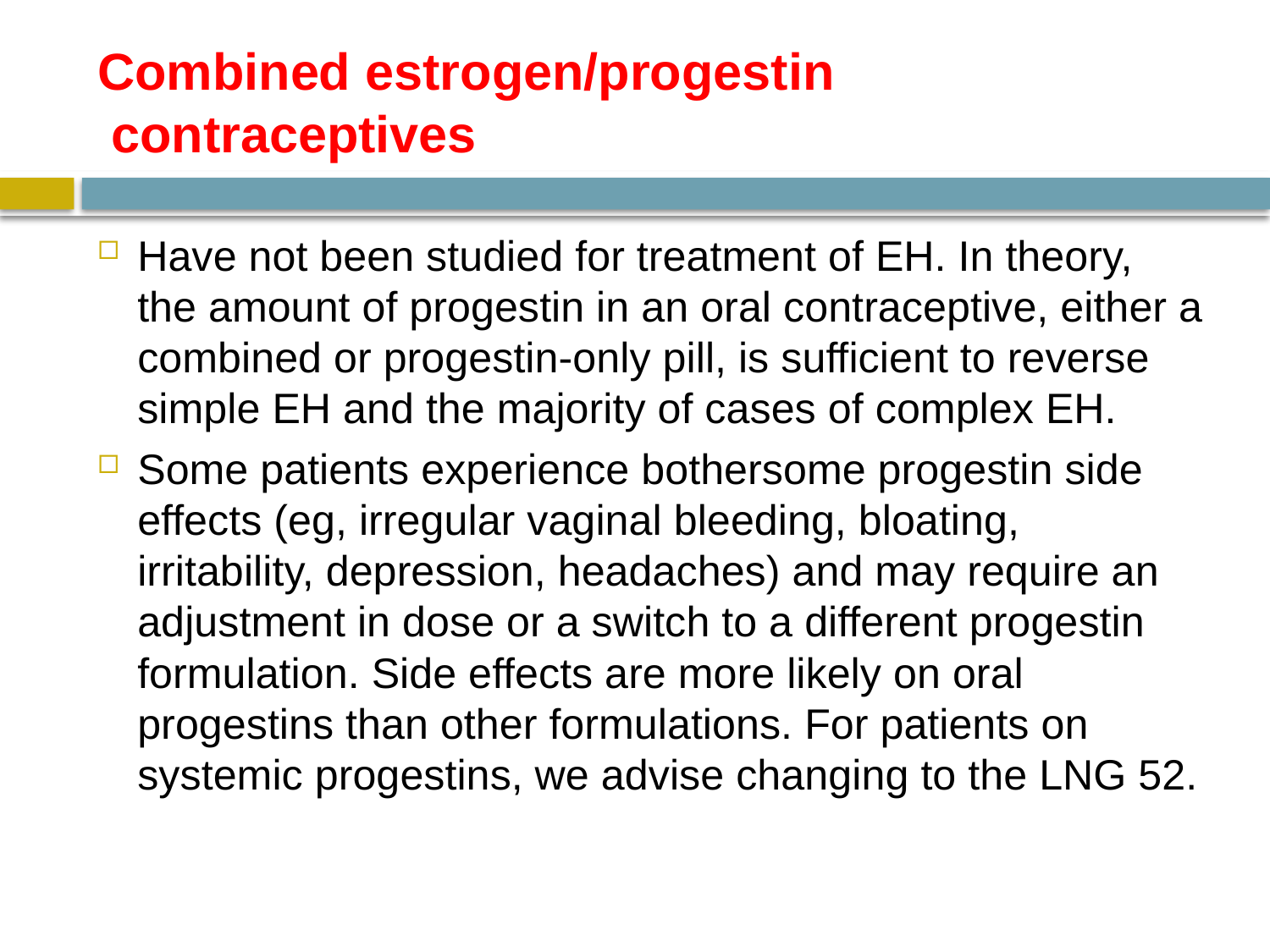

# Combined estrogen/progestin contraceptives
Have not been studied for treatment of EH. In theory, the amount of progestin in an oral contraceptive, either a combined or progestin-only pill, is sufficient to reverse simple EH and the majority of cases of complex EH.
Some patients experience bothersome progestin side effects (eg, irregular vaginal bleeding, bloating, irritability, depression, headaches) and may require an adjustment in dose or a switch to a different progestin formulation. Side effects are more likely on oral progestins than other formulations. For patients on systemic progestins, we advise changing to the LNG 52.